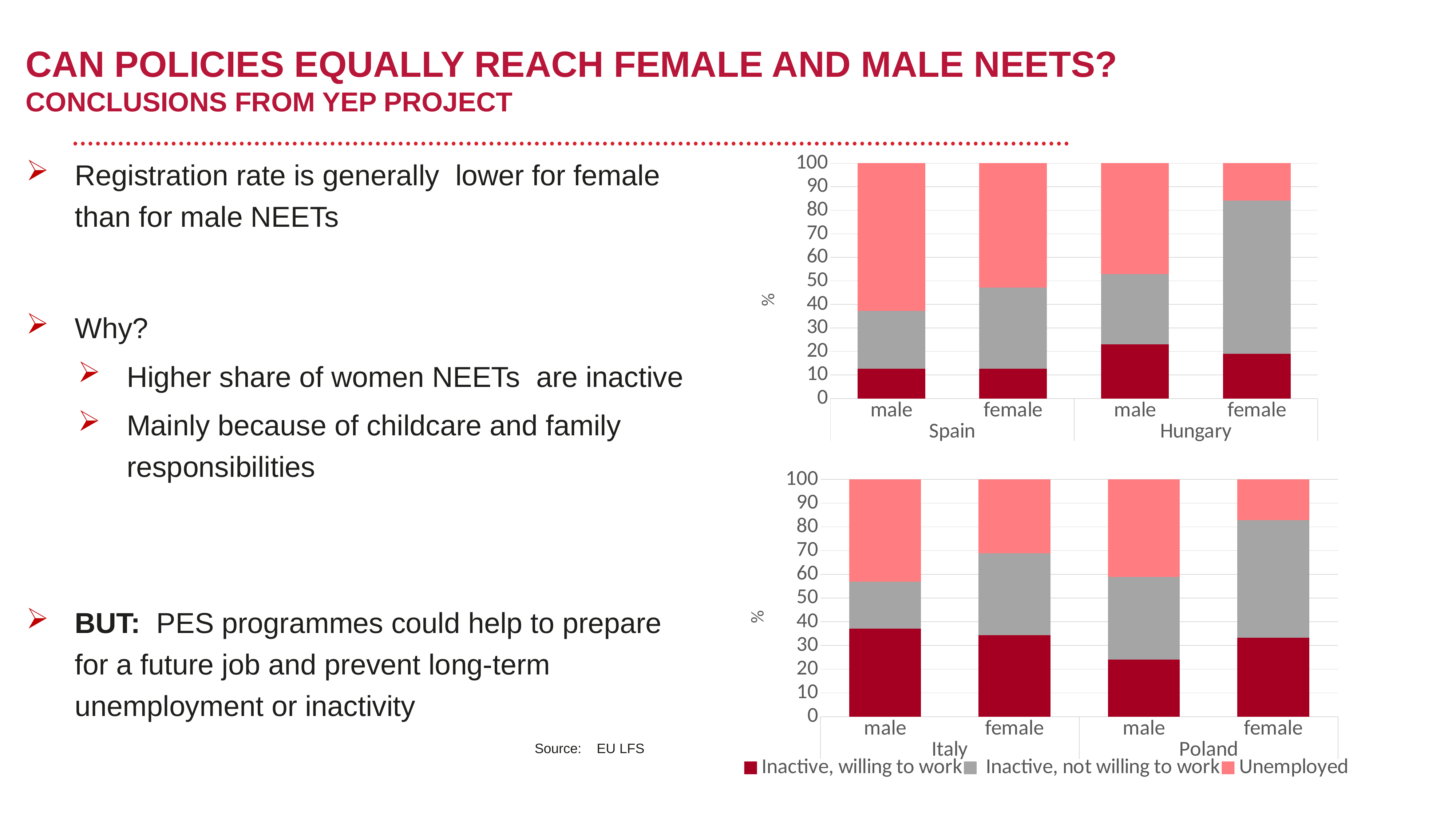

# CAN POLICIES EQUALLY REACH FEMALE AND MALE NEETS? CONCLUSIONS FROM YEP PROJECT

Registration rate is generally  lower for female than for male NEETs

Why?
Higher share of women NEETs  are inactive
Mainly because of childcare and family responsibilities

BUT:  PES programmes could help to prepare for a future job and prevent long-term unemployment or inactivity
                                                                                                                                     Source:    EU LFS

### Chart

| Category | Inactive, willing to work |  Inactive, not willing to work | Unemployed |
|---|---|---|---|
| male | 12.72 | 24.51 | 62.77 |
| female | 12.59 | 34.57 | 52.84 |
| male | 23.07 | 29.87 | 47.06 |
| female | 18.94 | 65.12 | 15.94 |

### Chart

| Category | Inactive, willing to work |  Inactive, not willing to work | Unemployed |
|---|---|---|---|
| male | 37.05 | 19.93 | 43.03 |
| female | 34.37 | 34.47 | 31.16 |
| male | 24.13 | 34.7 | 41.17 |
| female | 33.33 | 49.57 | 17.1 |